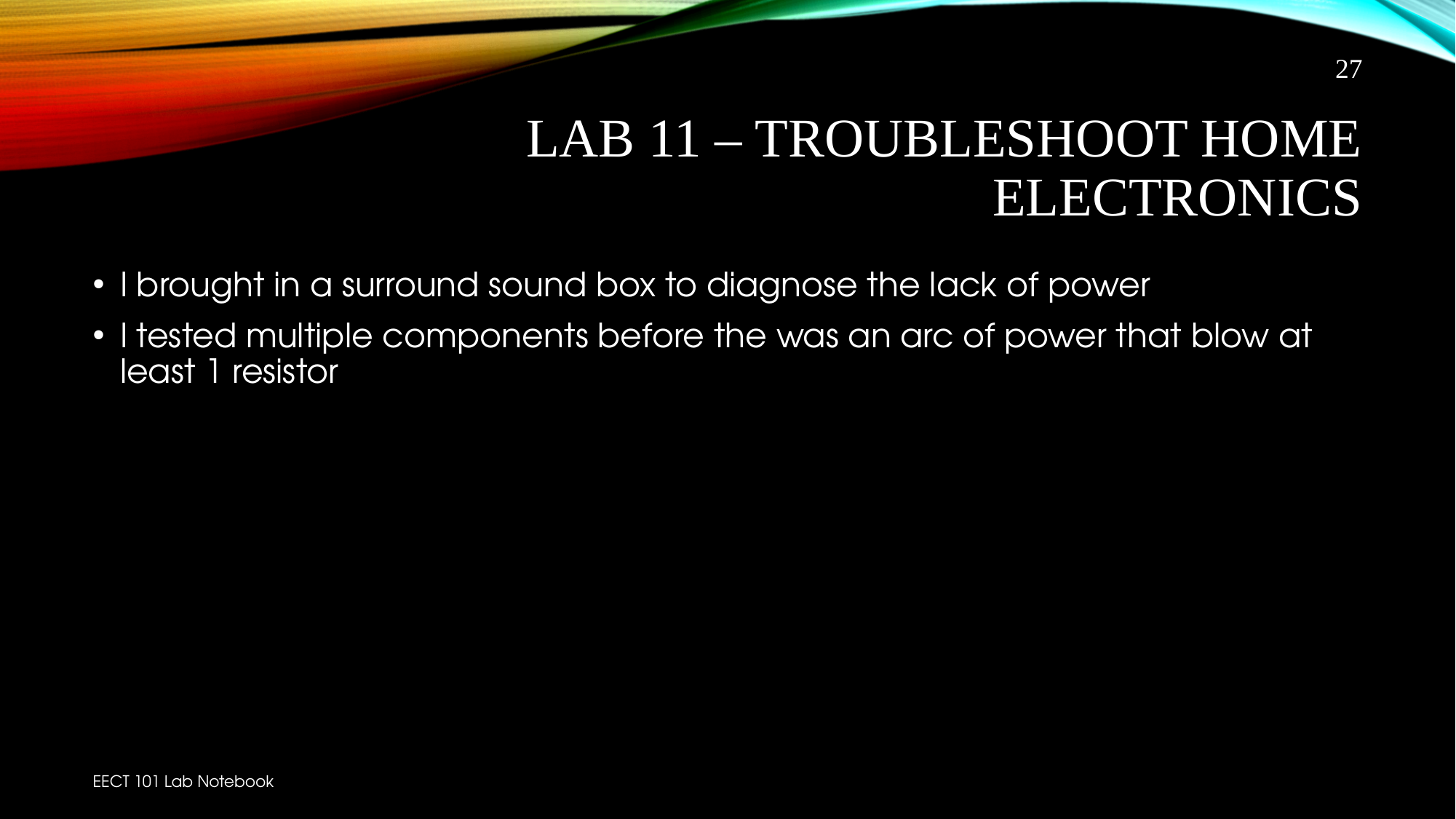

27
# Lab 11 – Troubleshoot Home Electronics
I brought in a surround sound box to diagnose the lack of power
I tested multiple components before the was an arc of power that blow at least 1 resistor
EECT 101 Lab Notebook